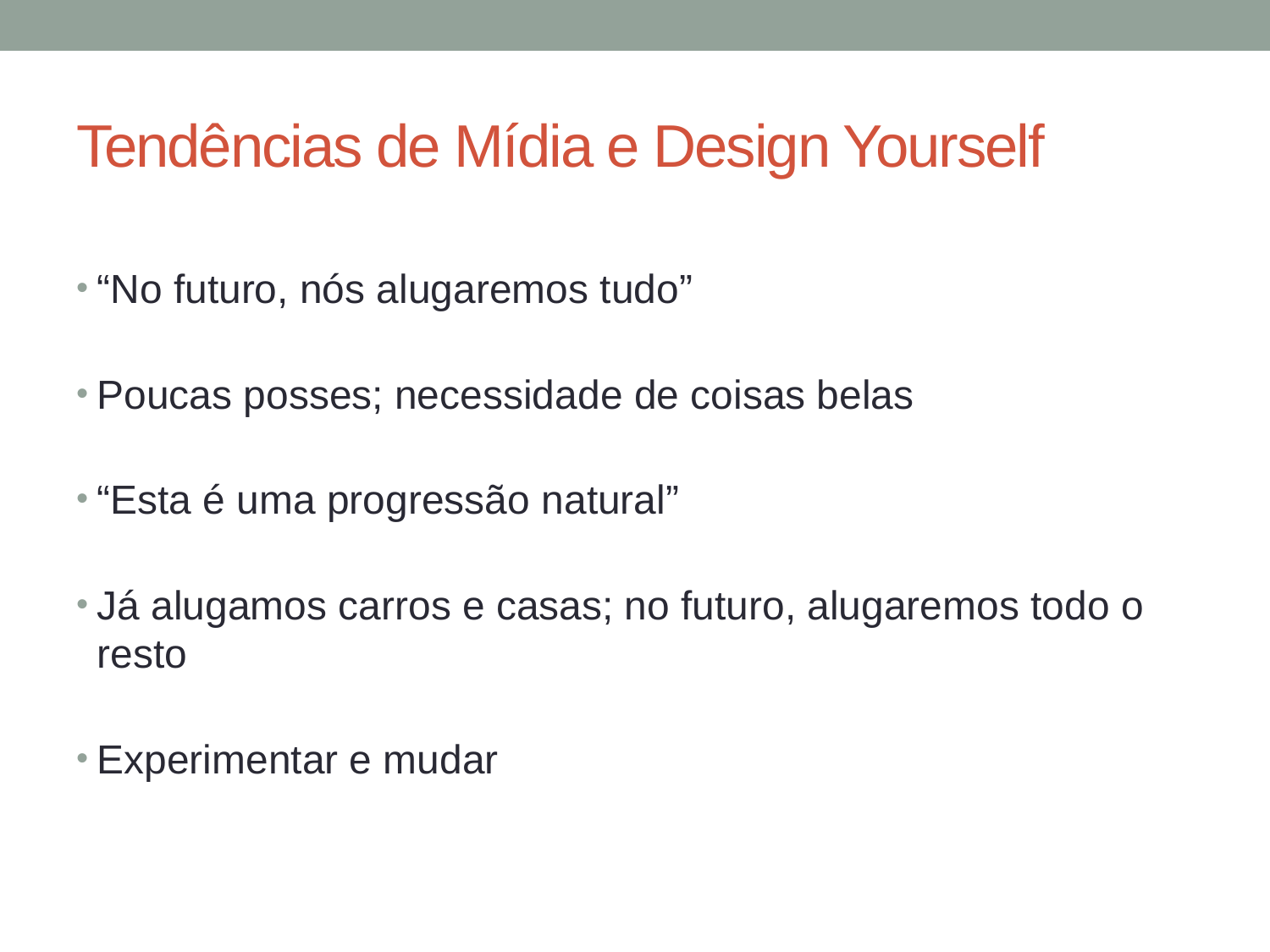

# Tendências de Mídia e Design Yourself

“No futuro, nós alugaremos tudo”
Poucas posses; necessidade de coisas belas
“Esta é uma progressão natural”
Já alugamos carros e casas; no futuro, alugaremos todo o resto
Experimentar e mudar